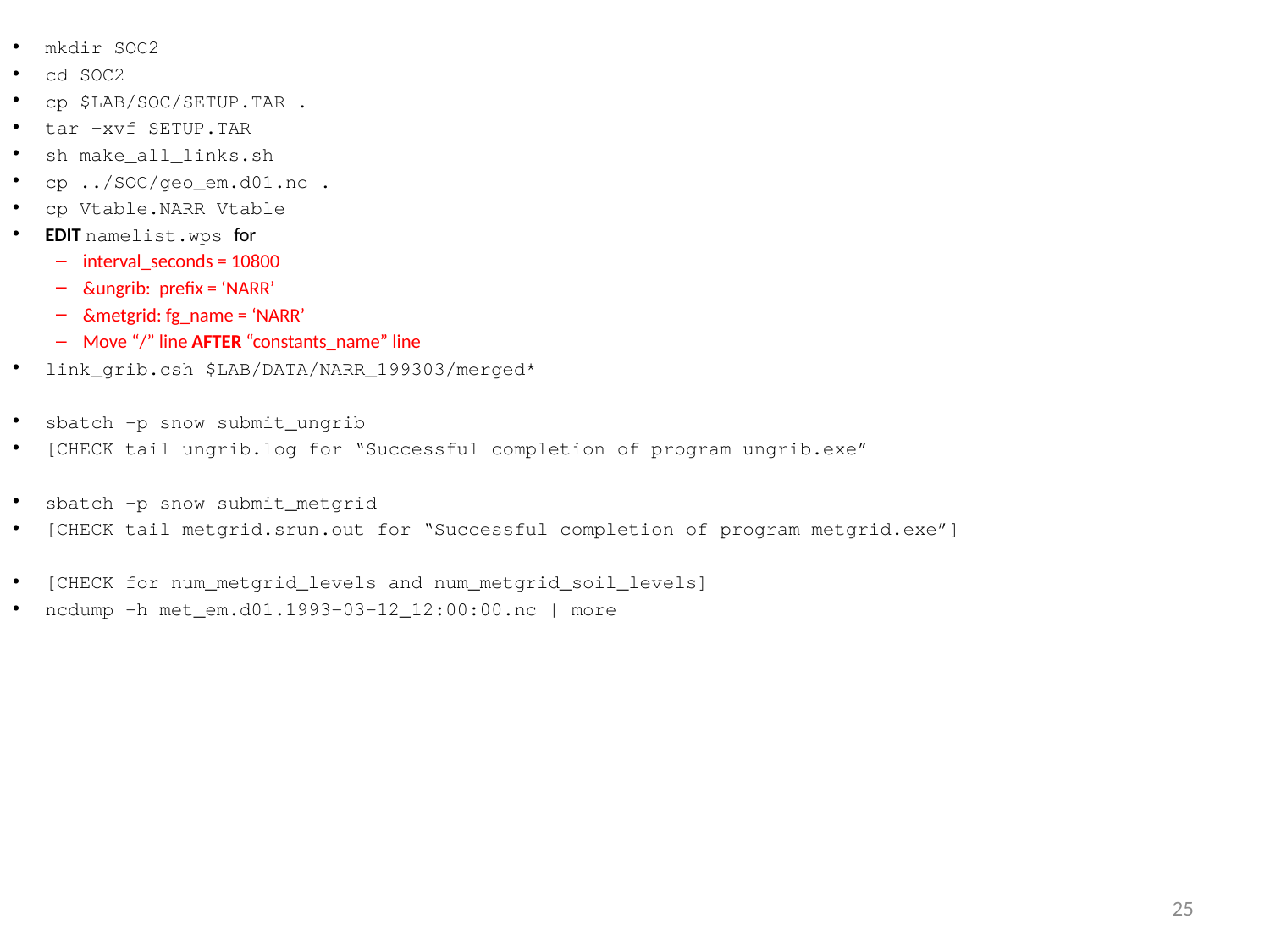

mkdir SOC2
cd SOC2
cp $LAB/SOC/SETUP.TAR .
tar –xvf SETUP.TAR
sh make_all_links.sh
cp ../SOC/geo_em.d01.nc .
cp Vtable.NARR Vtable
EDIT namelist.wps for
interval_seconds = 10800
&ungrib:  prefix = ‘NARR’
&metgrid: fg_name = ‘NARR’
Move “/” line AFTER “constants_name” line
link_grib.csh $LAB/DATA/NARR_199303/merged*

sbatch –p snow submit_ungrib
[CHECK tail ungrib.log for “Successful completion of program ungrib.exe”

sbatch –p snow submit_metgrid
[CHECK tail metgrid.srun.out for “Successful completion of program metgrid.exe”]

[CHECK for num_metgrid_levels and num_metgrid_soil_levels]
ncdump –h met_em.d01.1993-03-12_12:00:00.nc | more

25